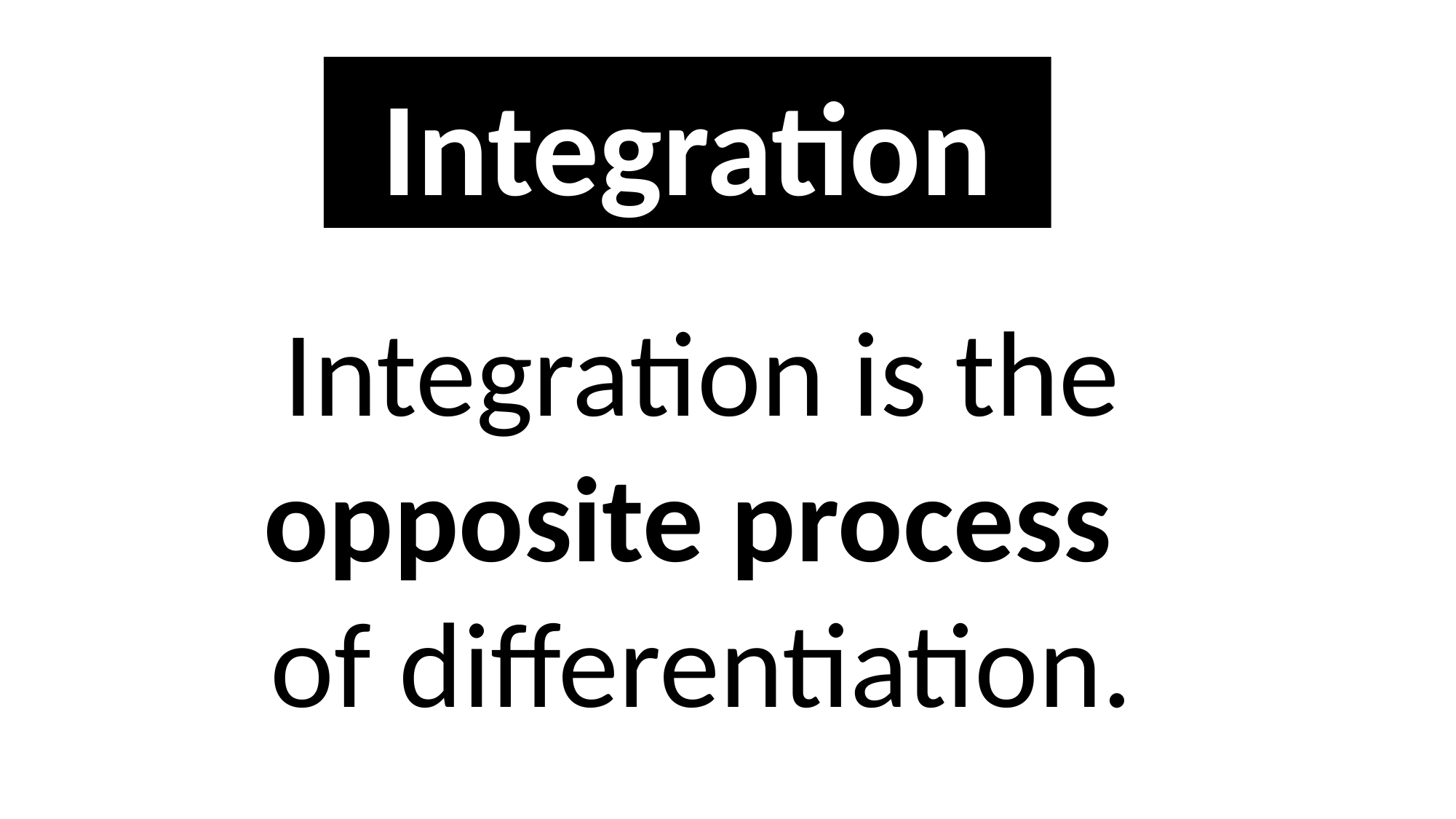

Integration
Integration is the opposite process
of differentiation.